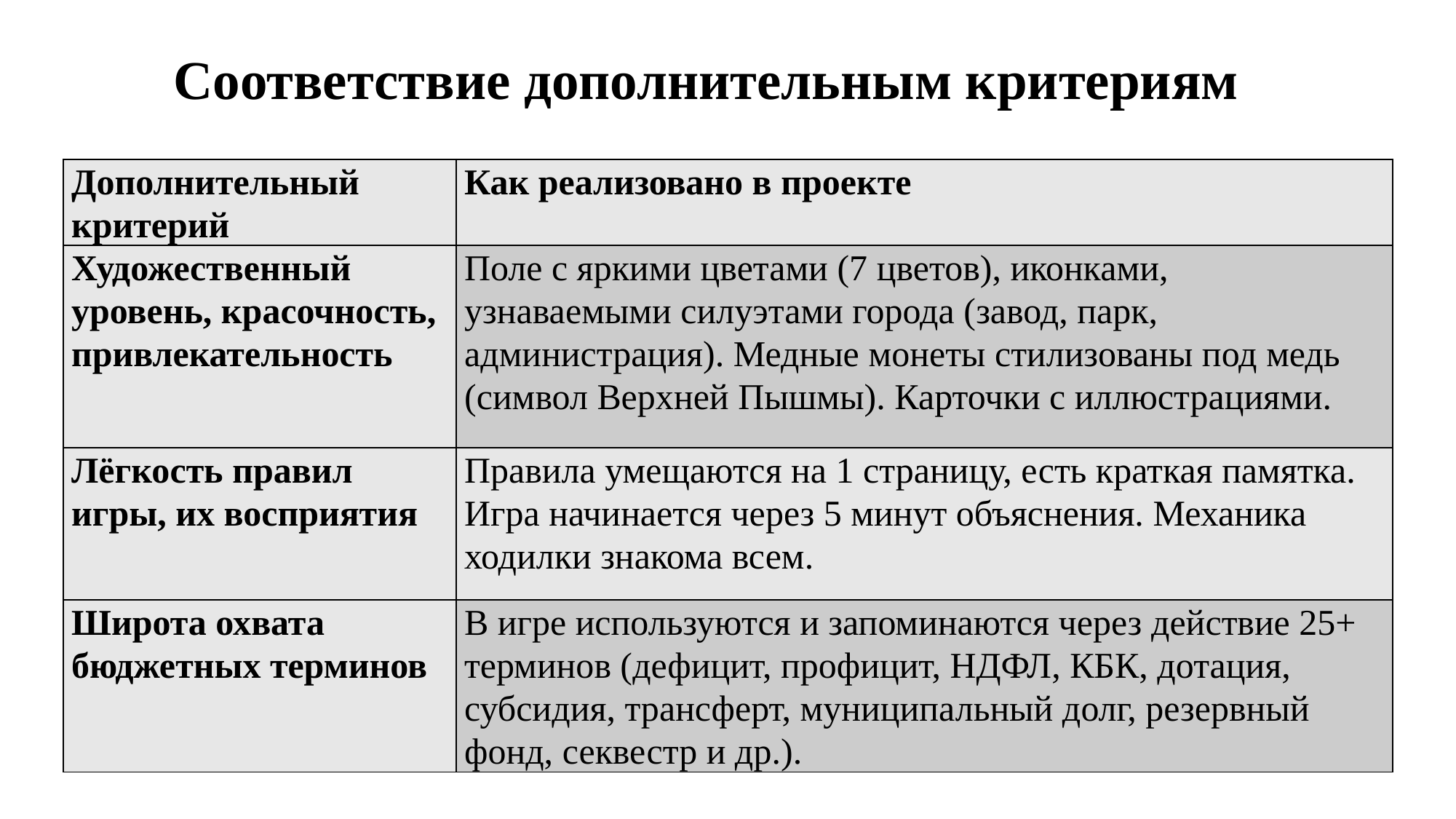

Соответствие дополнительным критериям
| Дополнительный критерий | Как реализовано в проекте |
| --- | --- |
| Художественный уровень, красочность, привлекательность | Поле с яркими цветами (7 цветов), иконками, узнаваемыми силуэтами города (завод, парк, администрация). Медные монеты стилизованы под медь (символ Верхней Пышмы). Карточки с иллюстрациями. |
| Лёгкость правил игры, их восприятия | Правила умещаются на 1 страницу, есть краткая памятка. Игра начинается через 5 минут объяснения. Механика ходилки знакома всем. |
| Широта охвата бюджетных терминов | В игре используются и запоминаются через действие 25+ терминов (дефицит, профицит, НДФЛ, КБК, дотация, субсидия, трансферт, муниципальный долг, резервный фонд, секвестр и др.). |